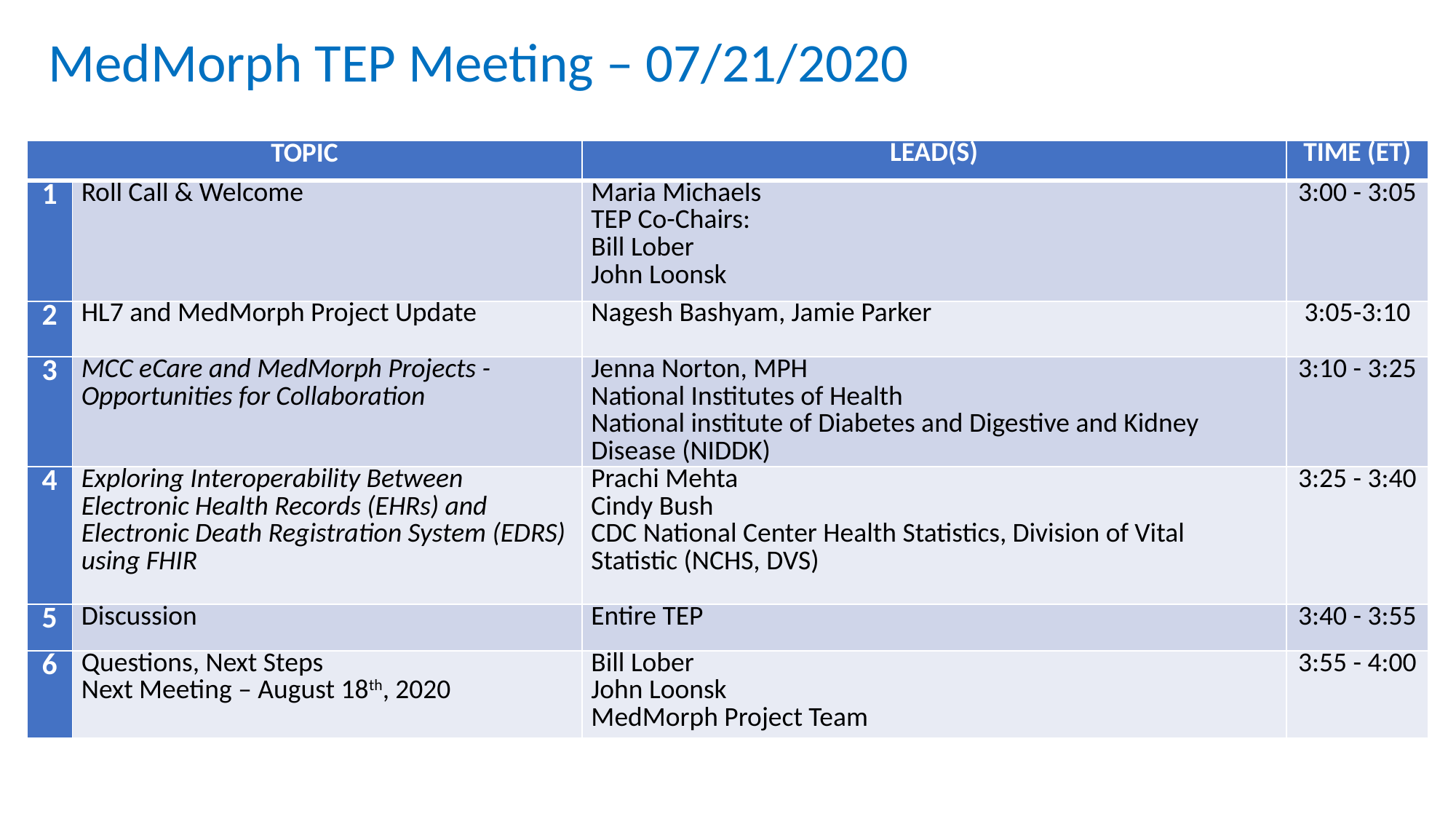

MedMorph TEP Meeting – 07/21/2020
| TOPIC |  | LEAD(S) | TIME (ET) |
| --- | --- | --- | --- |
| 1 | Roll Call & Welcome | Maria Michaels TEP Co-Chairs: Bill Lober John Loonsk | 3:00 - 3:05 |
| 2 | HL7 and MedMorph Project Update | Nagesh Bashyam, Jamie Parker | 3:05-3:10 |
| 3 | MCC eCare and MedMorph Projects -Opportunities for Collaboration | Jenna Norton, MPH National Institutes of Health National institute of Diabetes and Digestive and Kidney Disease (NIDDK) | 3:10 - 3:25 |
| 4 | Exploring Interoperability Between Electronic Health Records (EHRs) and Electronic Death Registration System (EDRS) using FHIR | Prachi Mehta Cindy Bush CDC National Center Health Statistics, Division of Vital Statistic (NCHS, DVS) | 3:25 - 3:40 |
| 5 | Discussion | Entire TEP | 3:40 - 3:55 |
| 6 | Questions, Next Steps Next Meeting – August 18th, 2020 | Bill Lober John Loonsk MedMorph Project Team | 3:55 - 4:00 |